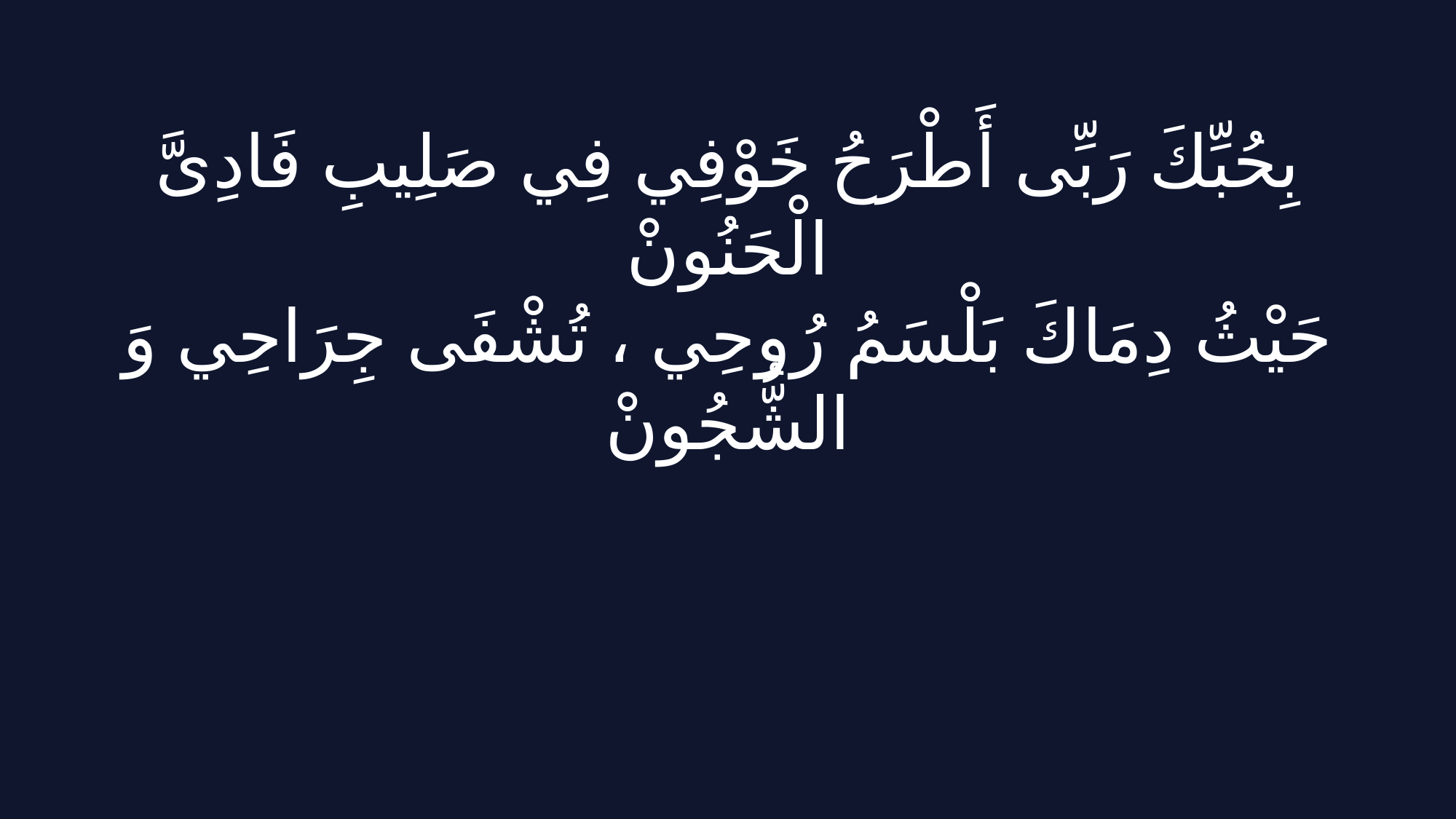

بِحُبِّكَ رَبِّى أَطْرَحُ خَوْفِي فِي صَلِيبِ فَادِىَّ الْحَنُونْ
حَيْثُ دِمَاكَ بَلْسَمُ رُوحِي ، تُشْفَى جِرَاحِي وَ الشُّجُونْ